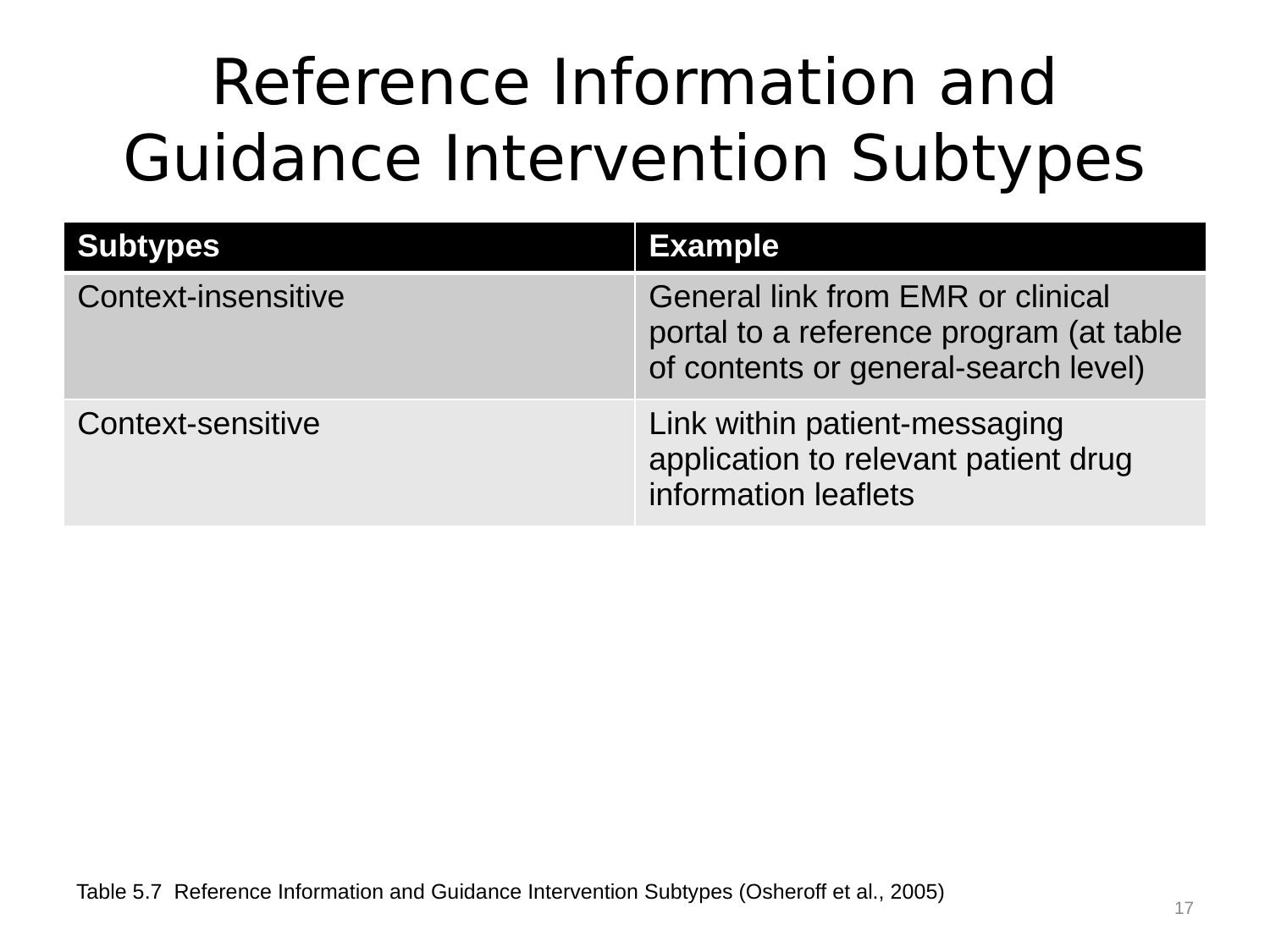

# Reference Information and Guidance Intervention Subtypes
| Subtypes | Example |
| --- | --- |
| Context-insensitive | General link from EMR or clinical portal to a reference program (at table of contents or general-search level) |
| Context-sensitive | Link within patient-messaging application to relevant patient drug information leaflets |

17
Table 5.7  Reference Information and Guidance Intervention Subtypes (Osheroff et al., 2005)